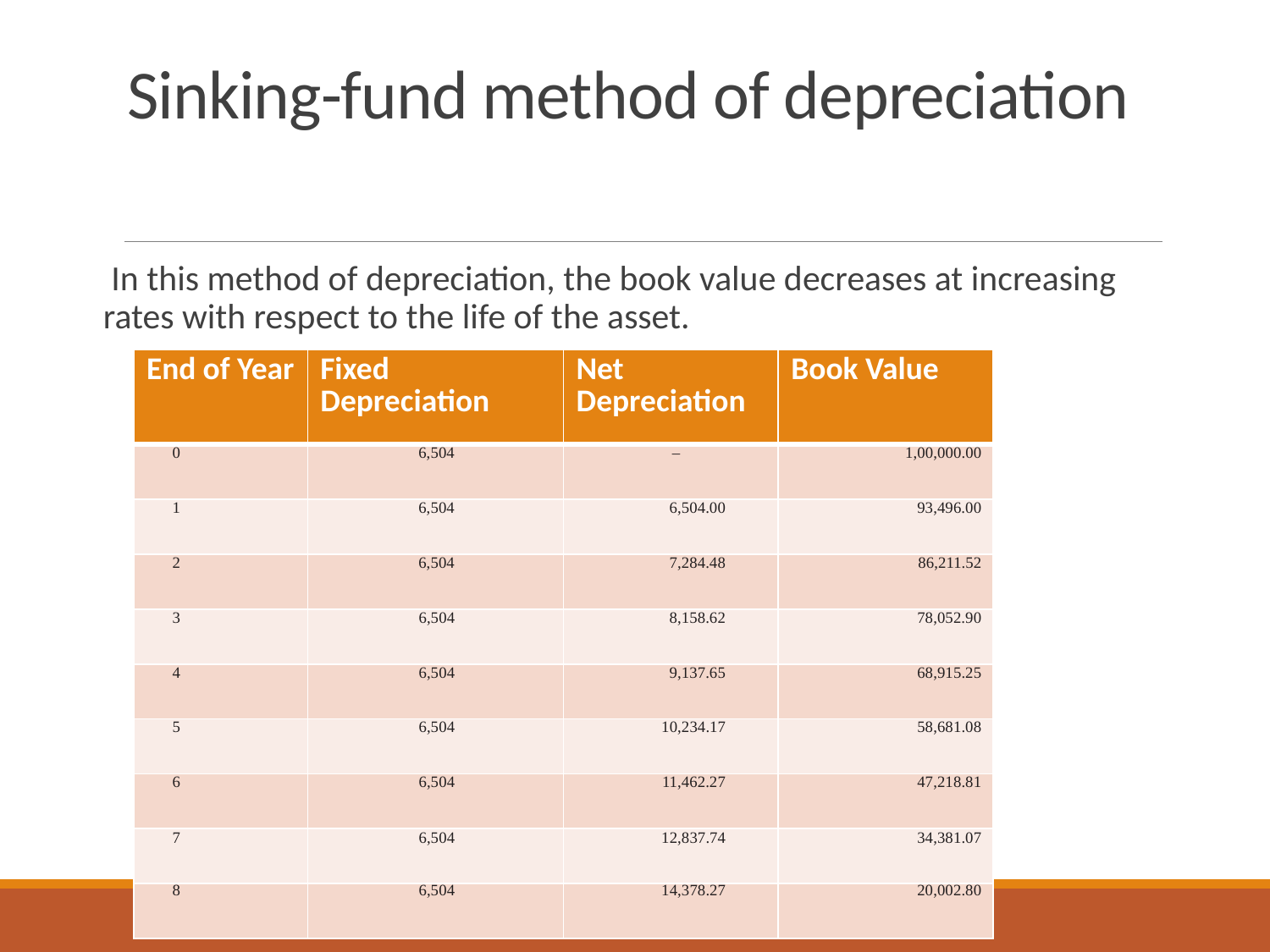

# Sinking-fund method of depreciation
 In this method of depreciation, the book value decreases at increasing rates with respect to the life of the asset.

| End of Year | Fixed Depreciation | Net Depreciation | Book Value |
| --- | --- | --- | --- |
| 0 | 6,504 | – | 1,00,000.00 |
| 1 | 6,504 | 6,504.00 | 93,496.00 |
| 2 | 6,504 | 7,284.48 | 86,211.52 |
| 3 | 6,504 | 8,158.62 | 78,052.90 |
| 4 | 6,504 | 9,137.65 | 68,915.25 |
| 5 | 6,504 | 10,234.17 | 58,681.08 |
| 6 | 6,504 | 11,462.27 | 47,218.81 |
| 7 | 6,504 | 12,837.74 | 34,381.07 |
| 8 | 6,504 | 14,378.27 | 20,002.80 |